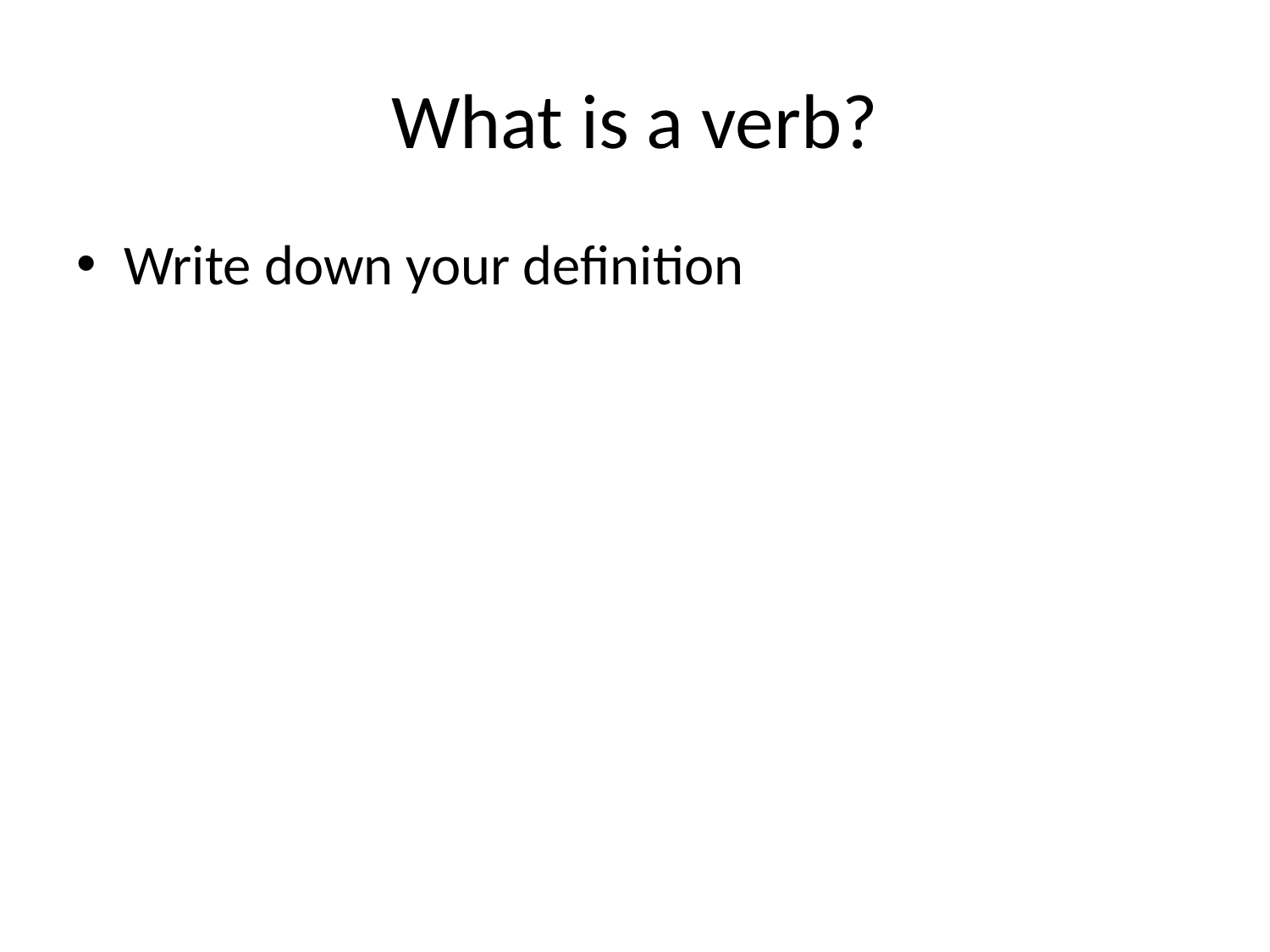

# What is a verb?
Write down your definition